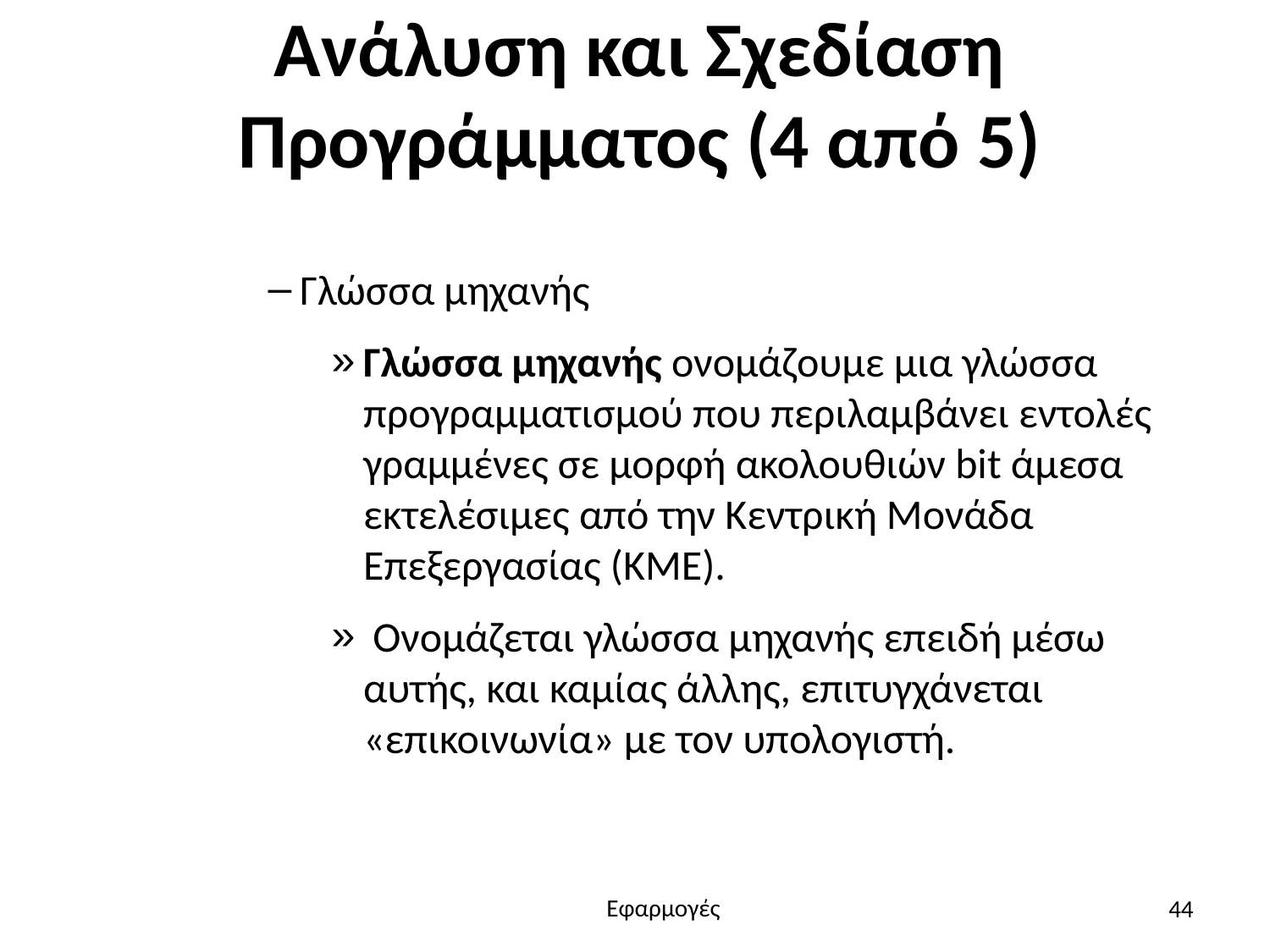

# Ανάλυση και Σχεδίαση Προγράμματος (4 από 5)
Γλώσσα μηχανής
Γλώσσα μηχανής ονομάζουμε μια γλώσσα προγραμματισμού που περιλαμβάνει εντολές γραμμένες σε μορφή ακολουθιών bit άμεσα εκτελέσιμες από την Κεντρική Μονάδα Επεξεργασίας (KME).
 Ονομάζεται γλώσσα μηχανής επειδή μέσω αυτής, και καμίας άλλης, επιτυγχάνεται «επικοινωνία» με τον υπολογιστή.
44
Εφαρμογές